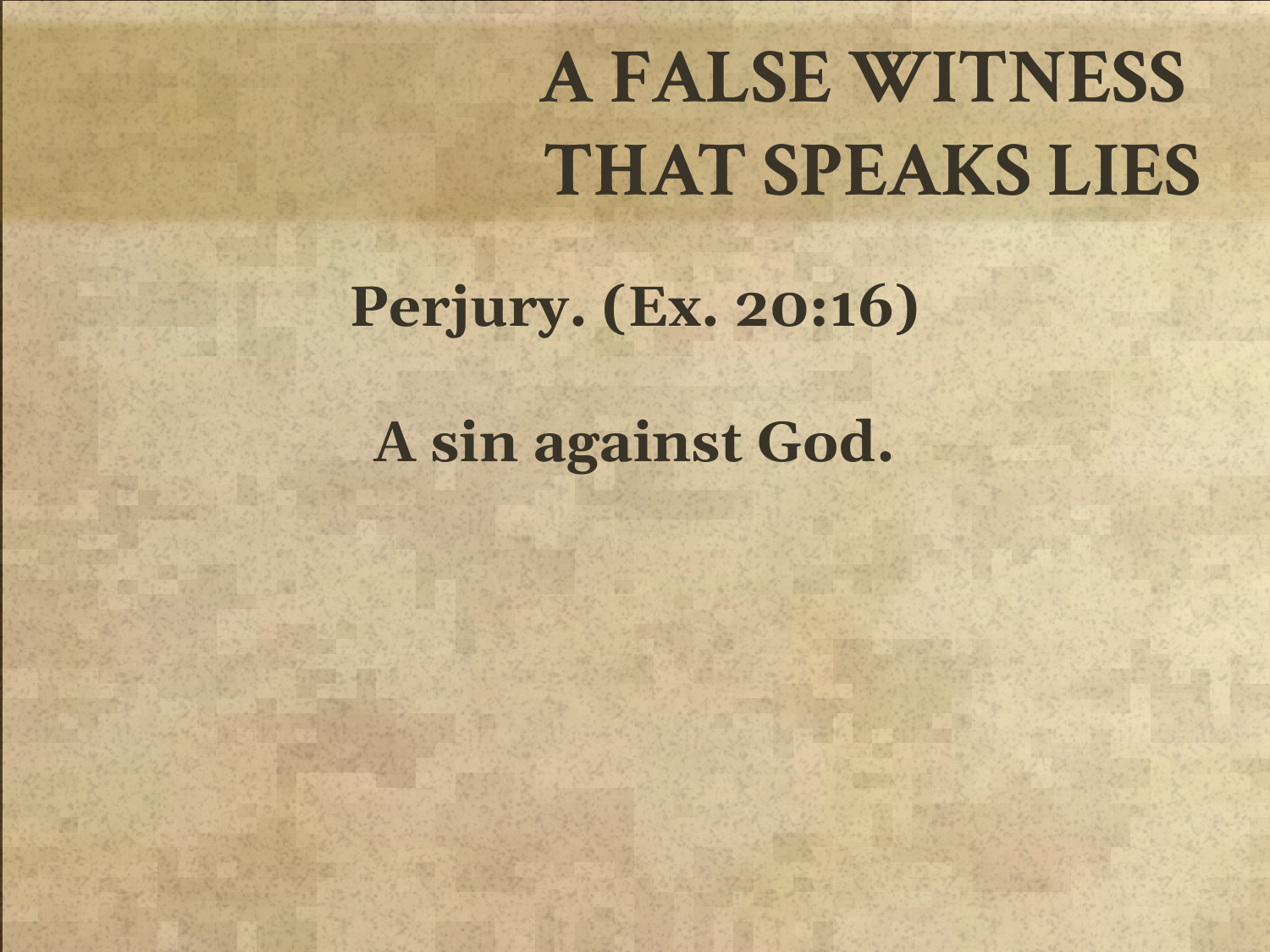

A FALSE WITNESS
THAT SPEAKS LIES

Perjury. (Ex. 20:16)

A sin against God.